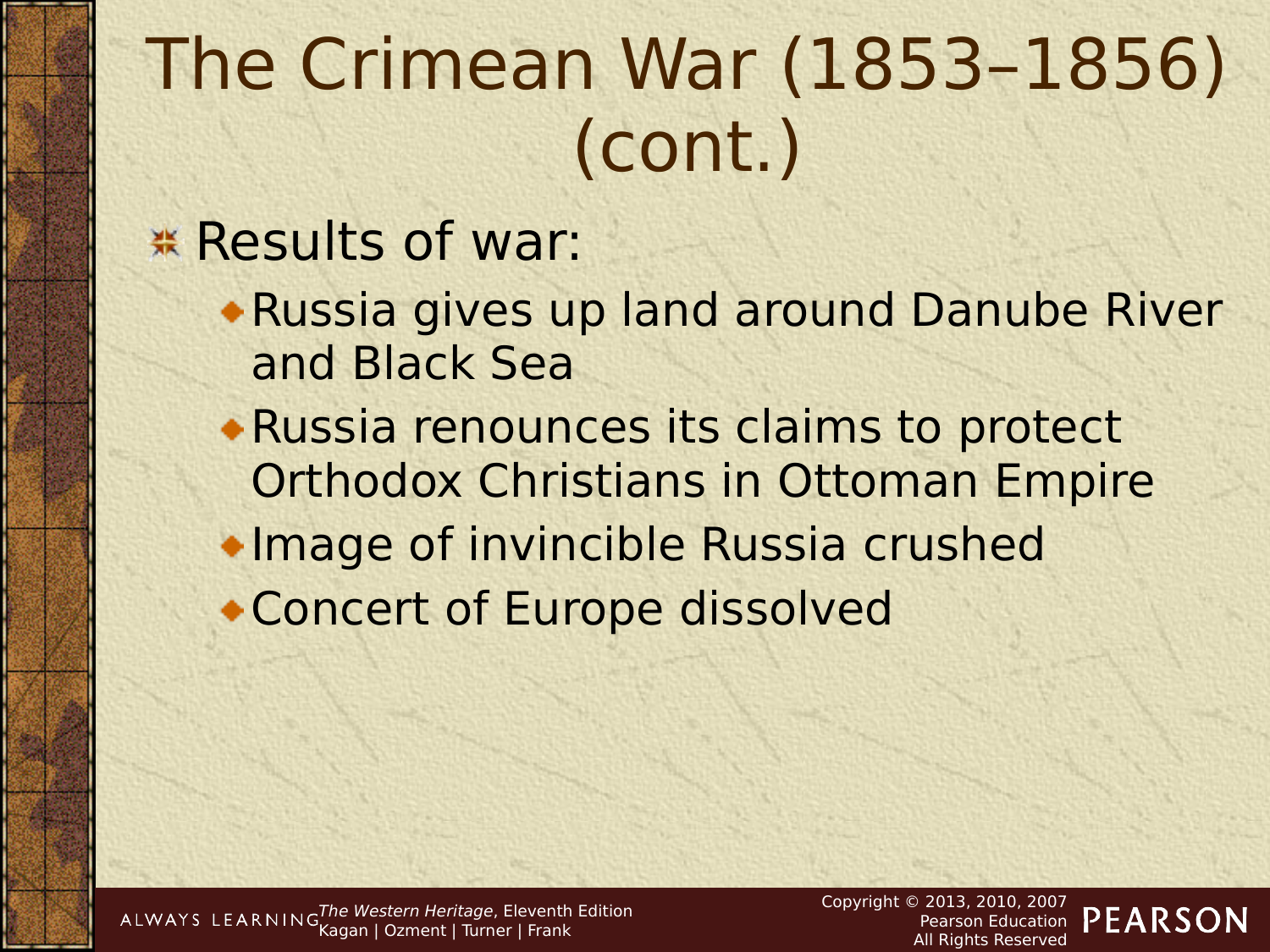

The Crimean War (1853–1856) (cont.)
Results of war:
Russia gives up land around Danube River and Black Sea
Russia renounces its claims to protect Orthodox Christians in Ottoman Empire
Image of invincible Russia crushed
Concert of Europe dissolved